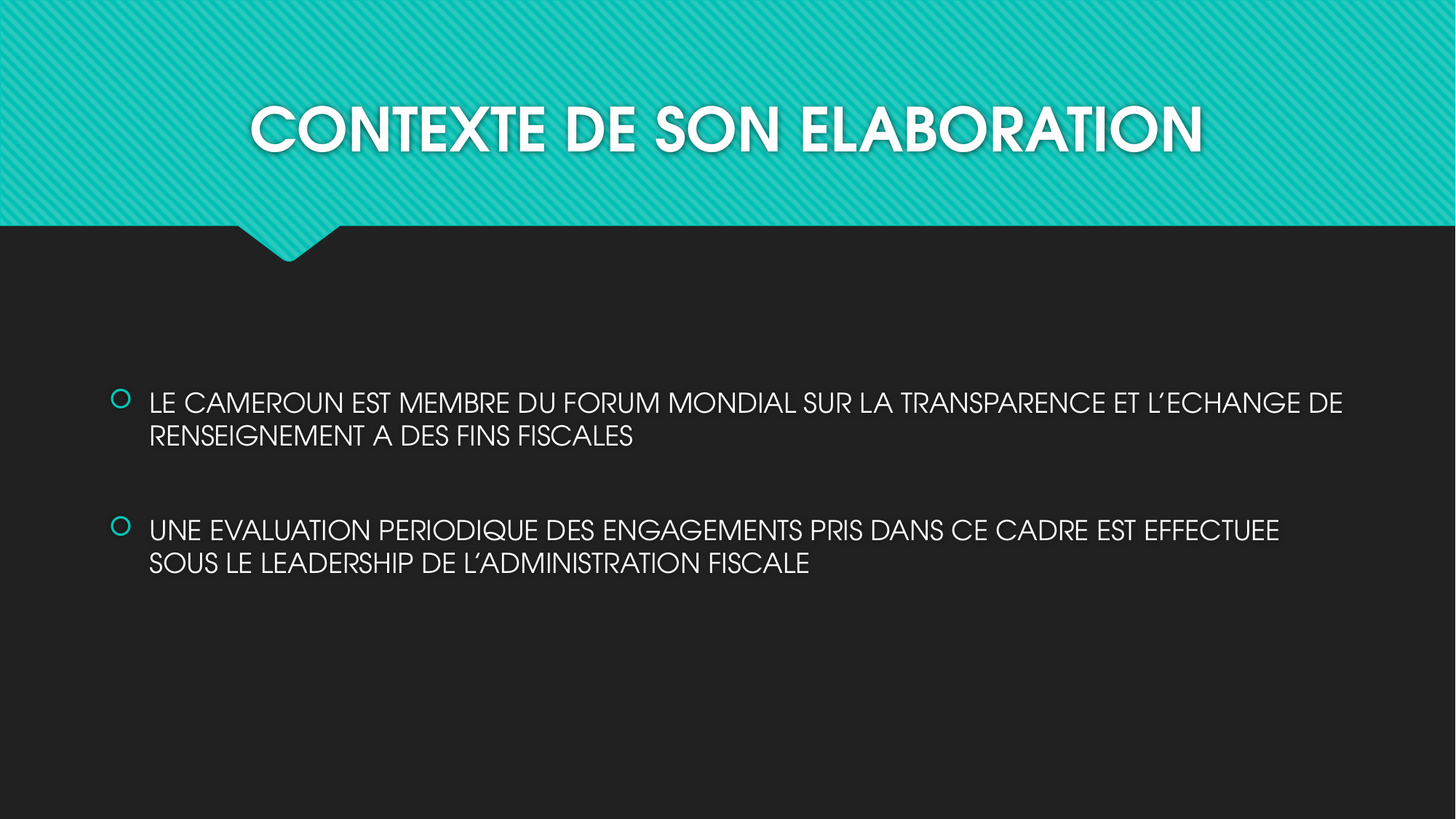

# CONTEXTE DE SON ELABORATION
LE CAMEROUN EST MEMBRE DU FORUM MONDIAL SUR LA TRANSPARENCE ET L’ECHANGE DE RENSEIGNEMENT A DES FINS FISCALES

UNE EVALUATION PERIODIQUE DES ENGAGEMENTS PRIS DANS CE CADRE EST EFFECTUEE SOUS LE LEADERSHIP DE L’ADMINISTRATION FISCALE